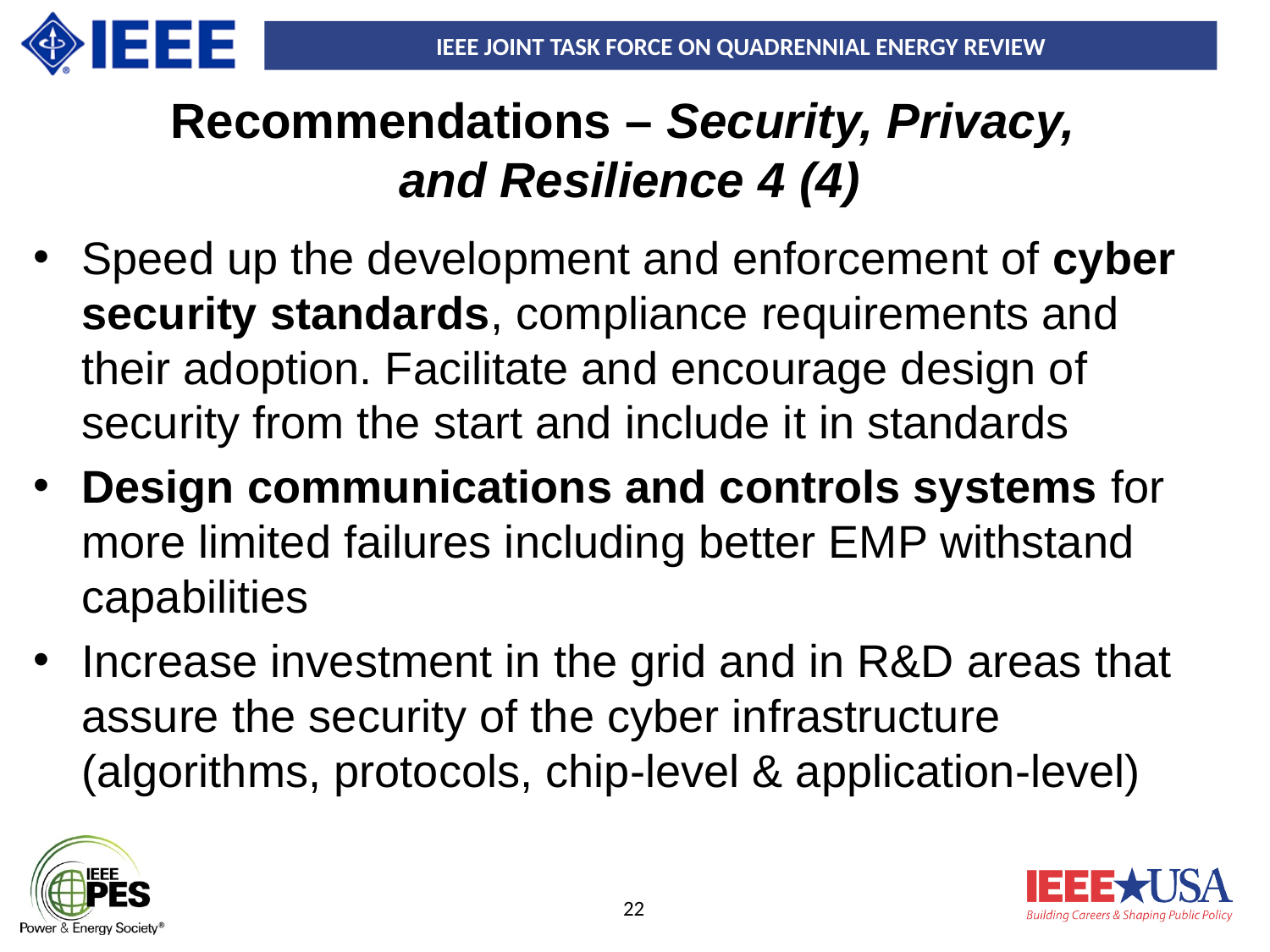

# Recommendations – Security, Privacy, and Resilience 4 (4)
Speed up the development and enforcement of cyber security standards, compliance requirements and their adoption. Facilitate and encourage design of security from the start and include it in standards
Design communications and controls systems for more limited failures including better EMP withstand capabilities
Increase investment in the grid and in R&D areas that assure the security of the cyber infrastructure (algorithms, protocols, chip-level & application-level)